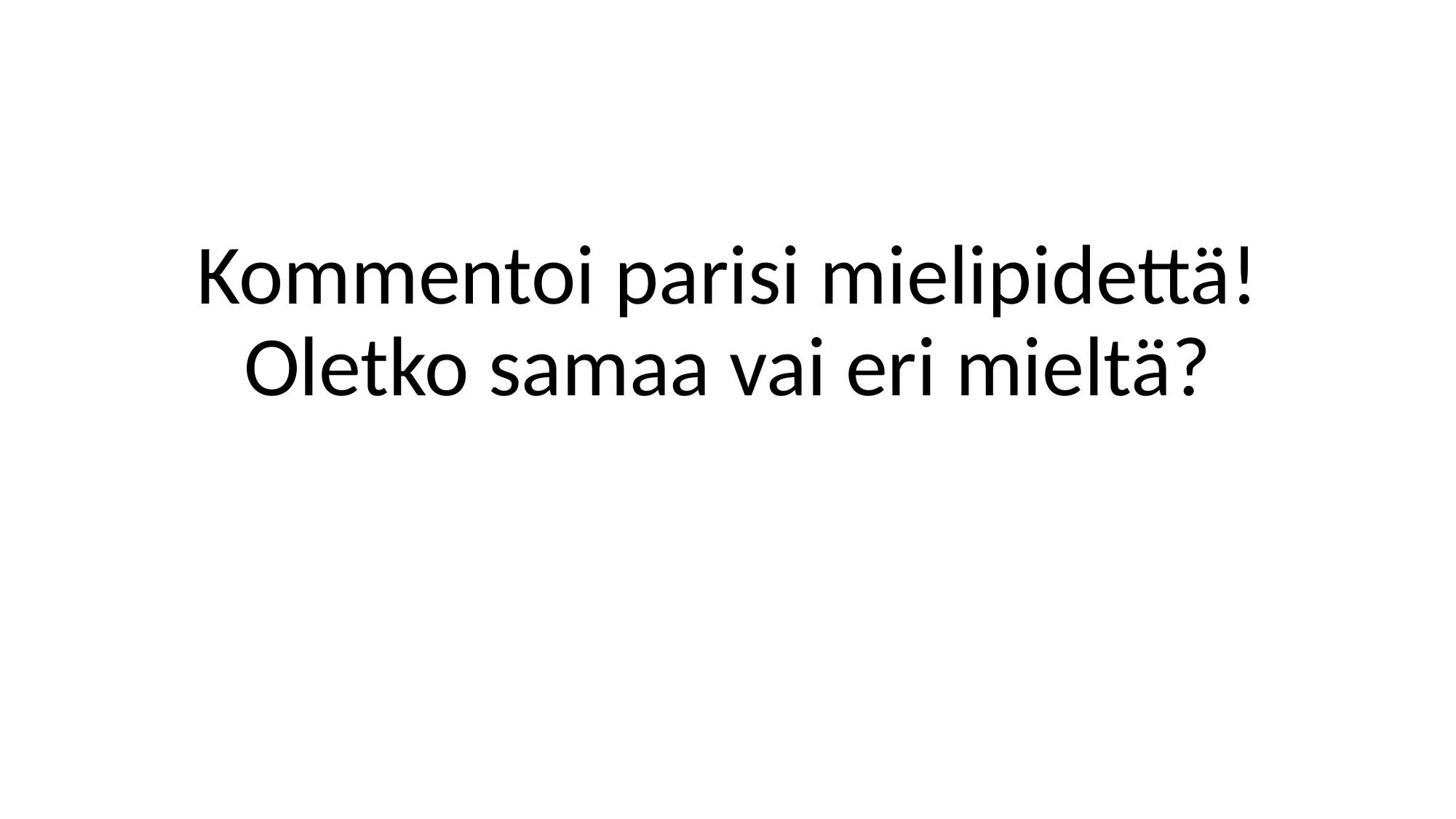

# Kommentoi parisi mielipidettä! Oletko samaa vai eri mieltä?